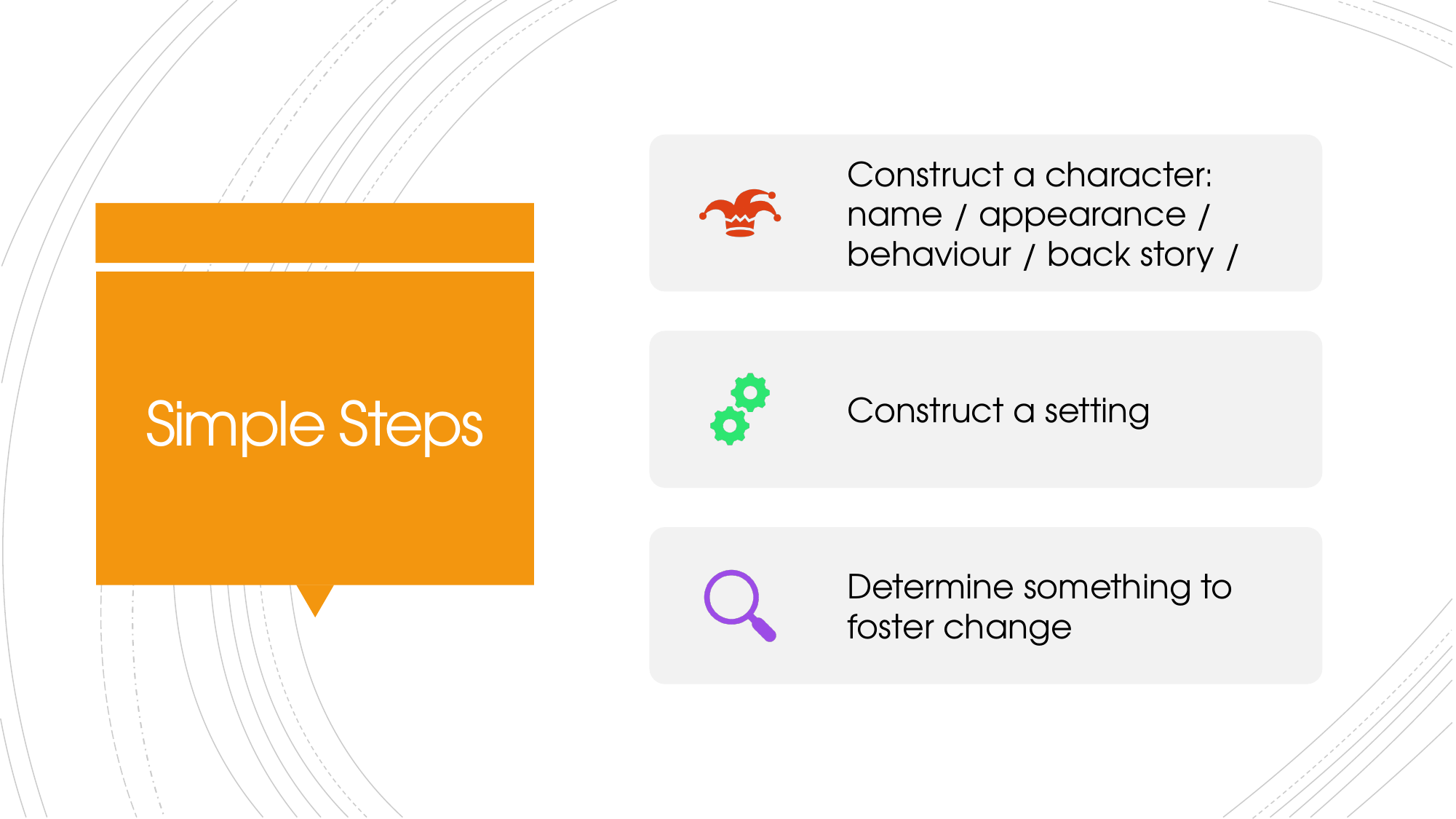

Construct a character: name / appearance / behaviour / back story /
Construct a setting
Determine something to foster change
# Simple Steps